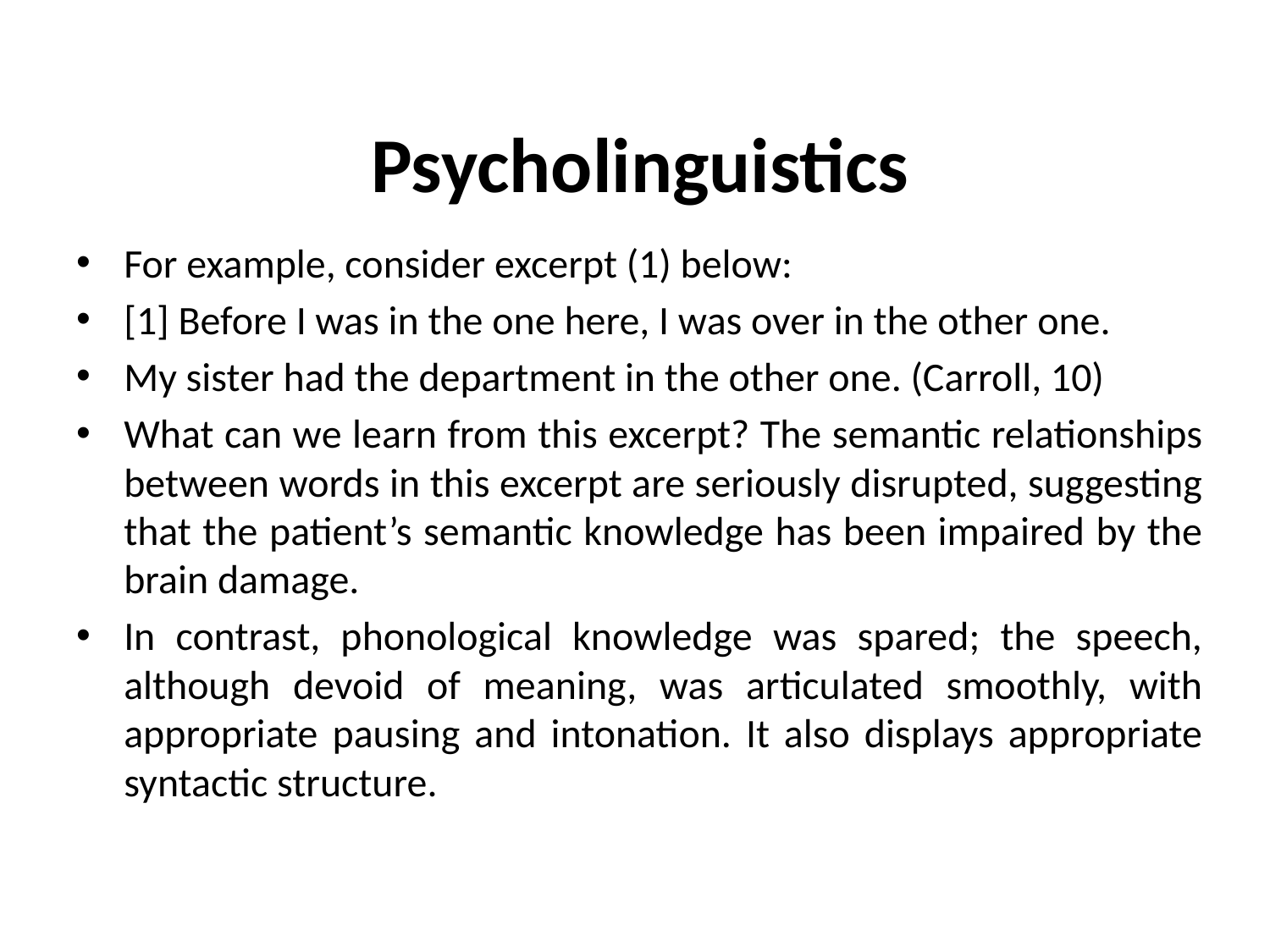

# Psycholinguistics
For example, consider excerpt (1) below:
[1] Before I was in the one here, I was over in the other one.
My sister had the department in the other one. (Carroll, 10)
What can we learn from this excerpt? The semantic relationships between words in this excerpt are seriously disrupted, suggesting that the patient’s semantic knowledge has been impaired by the brain damage.
In contrast, phonological knowledge was spared; the speech, although devoid of meaning, was articulated smoothly, with appropriate pausing and intonation. It also displays appropriate syntactic structure.